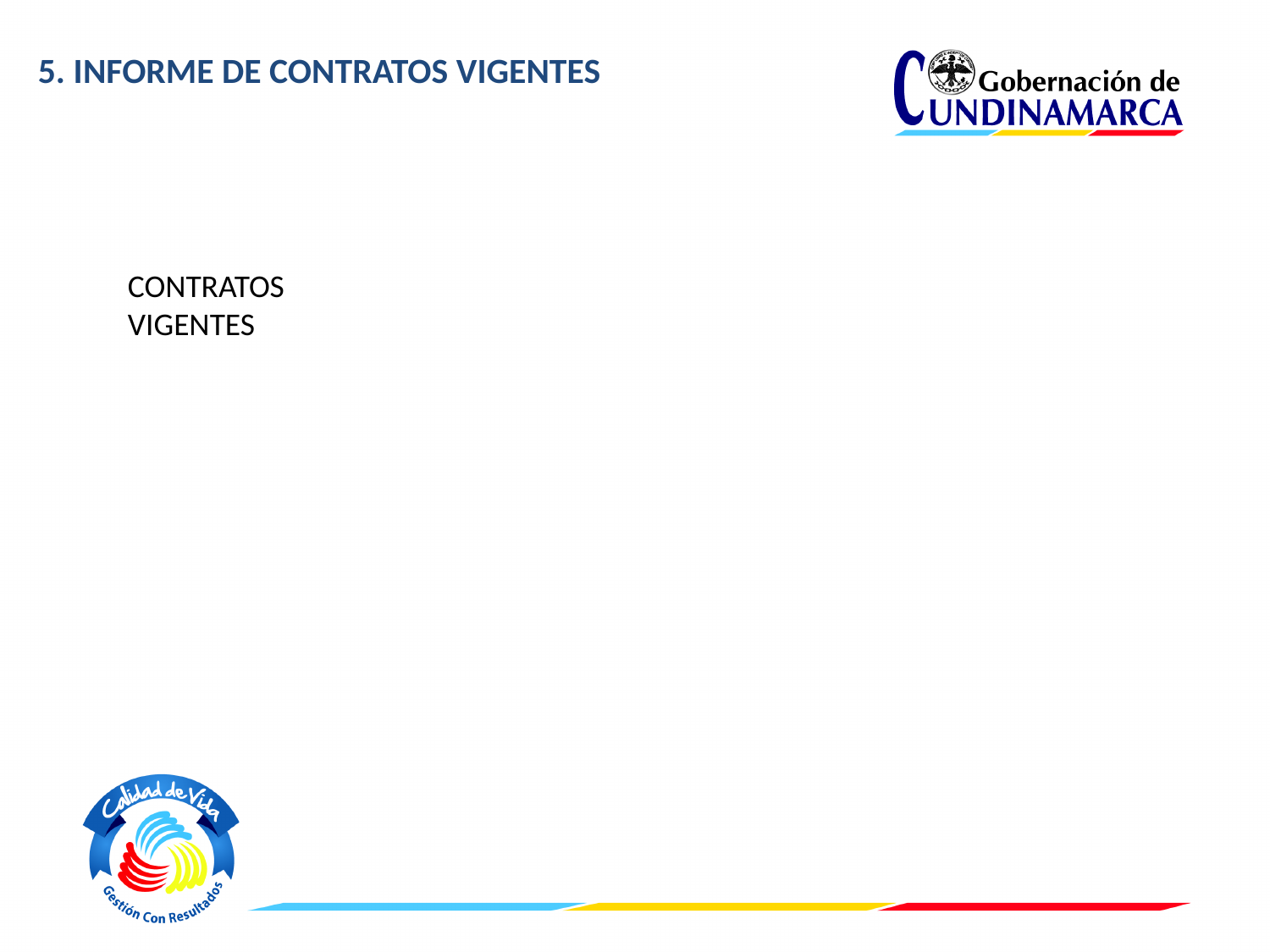

5. INFORME DE CONTRATOS VIGENTES
CONTRATOS VIGENTES